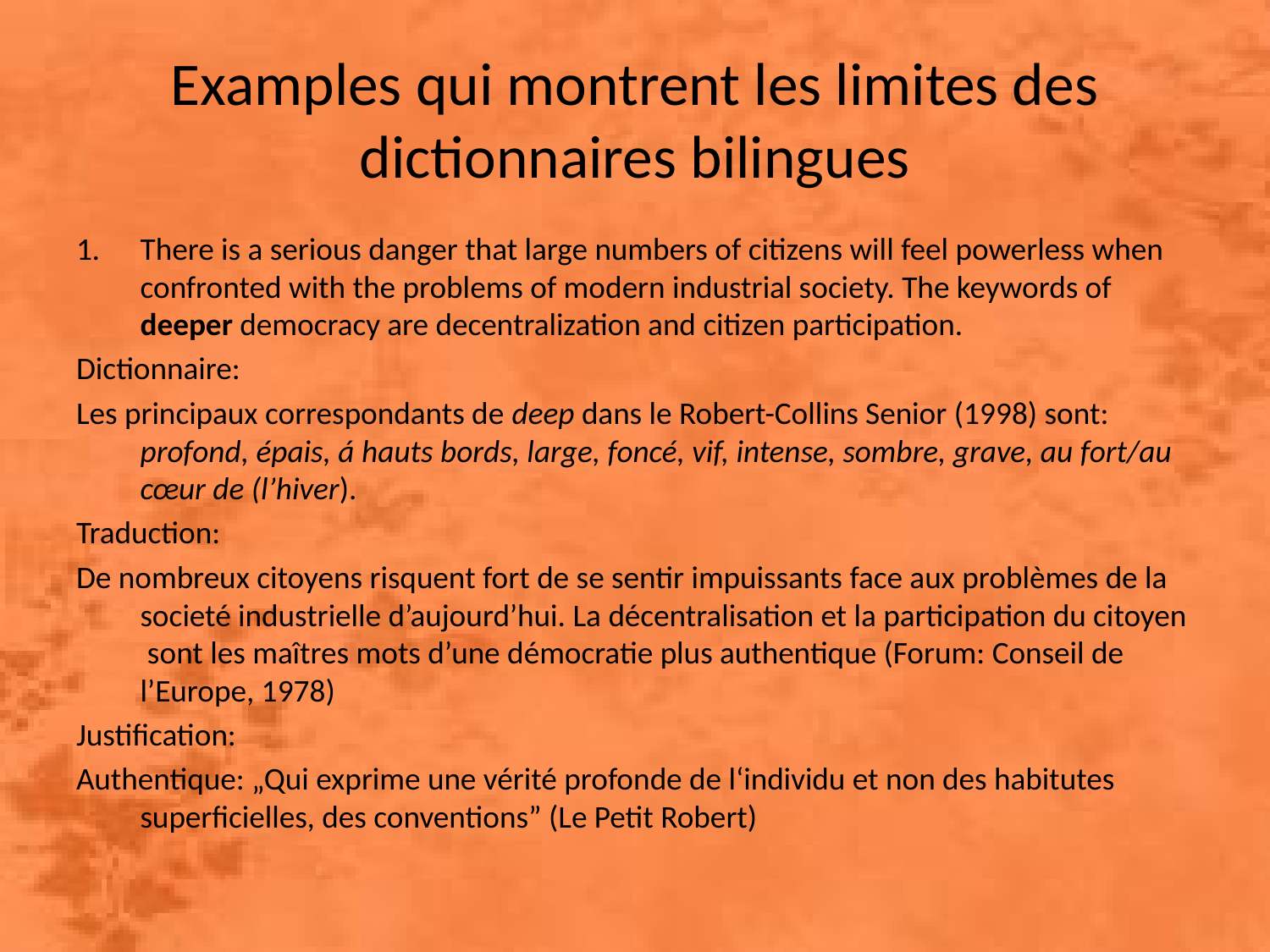

# Examples qui montrent les limites des dictionnaires bilingues
There is a serious danger that large numbers of citizens will feel powerless when confronted with the problems of modern industrial society. The keywords of deeper democracy are decentralization and citizen participation.
Dictionnaire:
Les principaux correspondants de deep dans le Robert-Collins Senior (1998) sont: profond, épais, á hauts bords, large, foncé, vif, intense, sombre, grave, au fort/au cœur de (l’hiver).
Traduction:
De nombreux citoyens risquent fort de se sentir impuissants face aux problèmes de la societé industrielle d’aujourd’hui. La décentralisation et la participation du citoyen  sont les maîtres mots d’une démocratie plus authentique (Forum: Conseil de l’Europe, 1978)
Justification:
Authentique: „Qui exprime une vérité profonde de l‘individu et non des habitutes superficielles, des conventions” (Le Petit Robert)